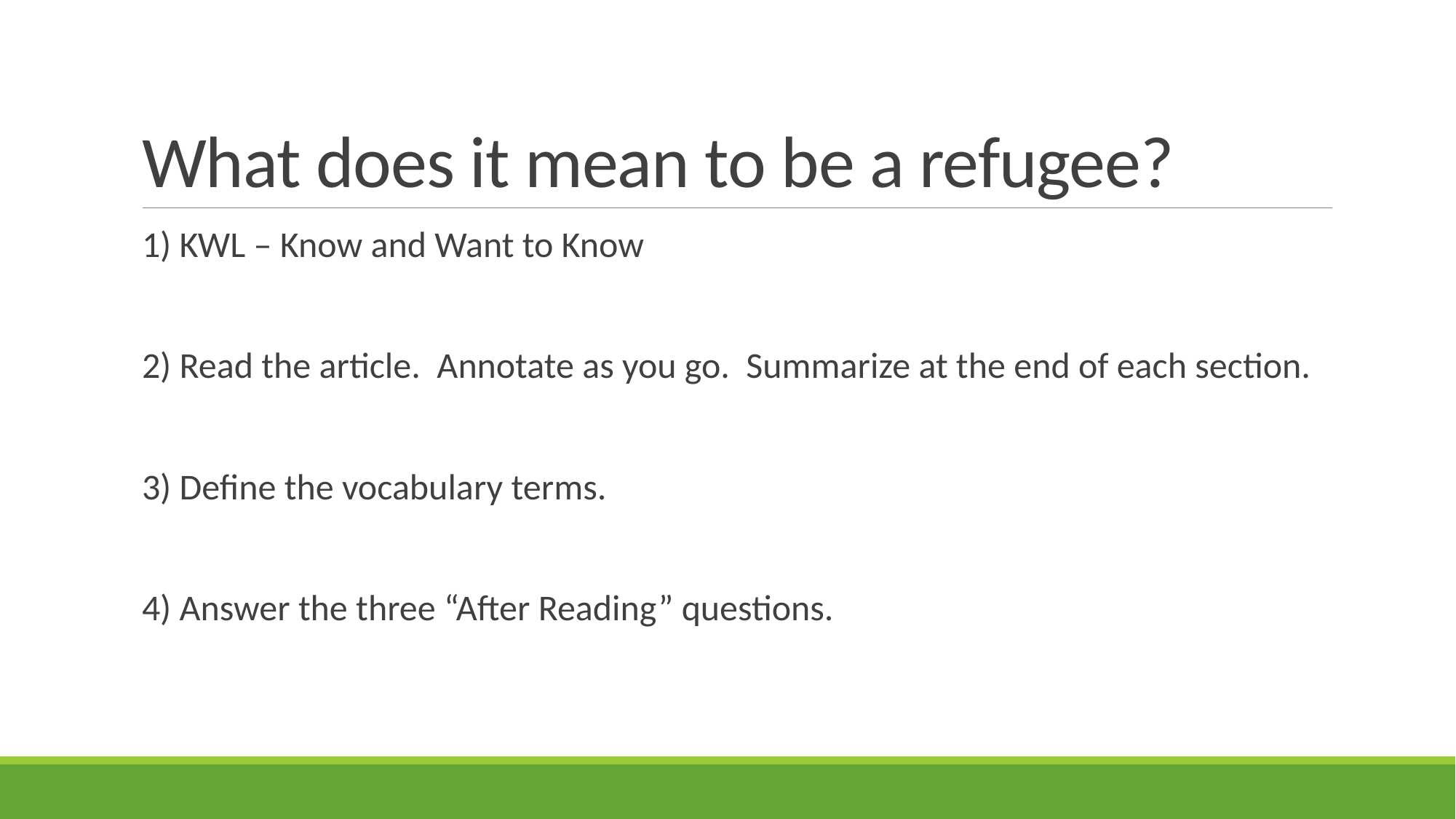

# What does it mean to be a refugee?
1) KWL – Know and Want to Know

2) Read the article.  Annotate as you go.  Summarize at the end of each section.

3) Define the vocabulary terms.

4) Answer the three “After Reading” questions.